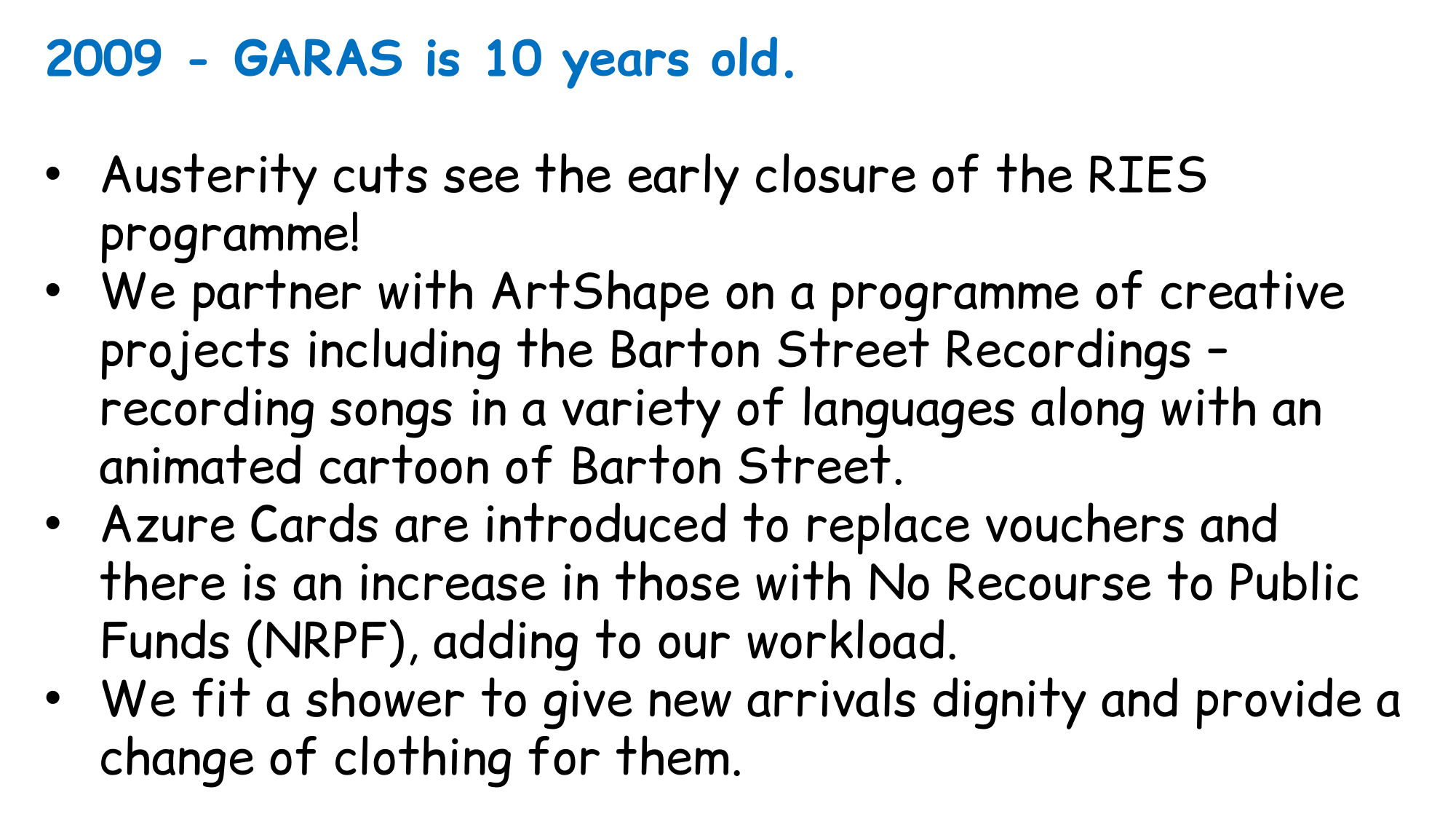

2009 - GARAS is 10 years old.

Austerity cuts see the early closure of the RIES programme!
We partner with ArtShape on a programme of creative projects including the Barton Street Recordings –recording songs in a variety of languages along with an animated cartoon of Barton Street.
Azure Cards are introduced to replace vouchers and there is an increase in those with No Recourse to Public Funds (NRPF), adding to our workload.
We fit a shower to give new arrivals dignity and provide a change of clothing for them.